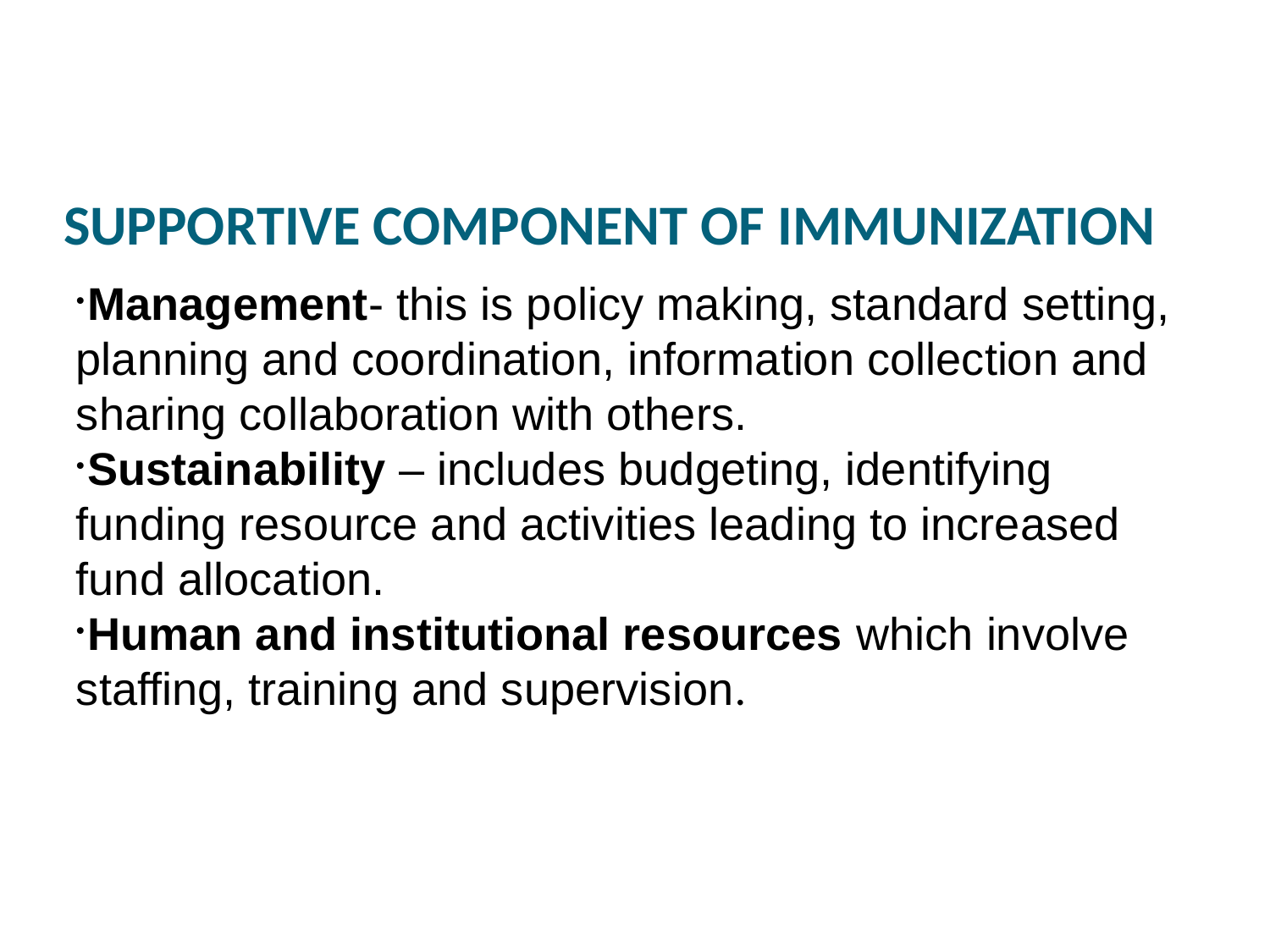

SUPPORTIVE COMPONENT OF IMMUNIZATION
Management- this is policy making, standard setting, planning and coordination, information collection and sharing collaboration with others.
Sustainability – includes budgeting, identifying funding resource and activities leading to increased fund allocation.
Human and institutional resources which involve staffing, training and supervision.